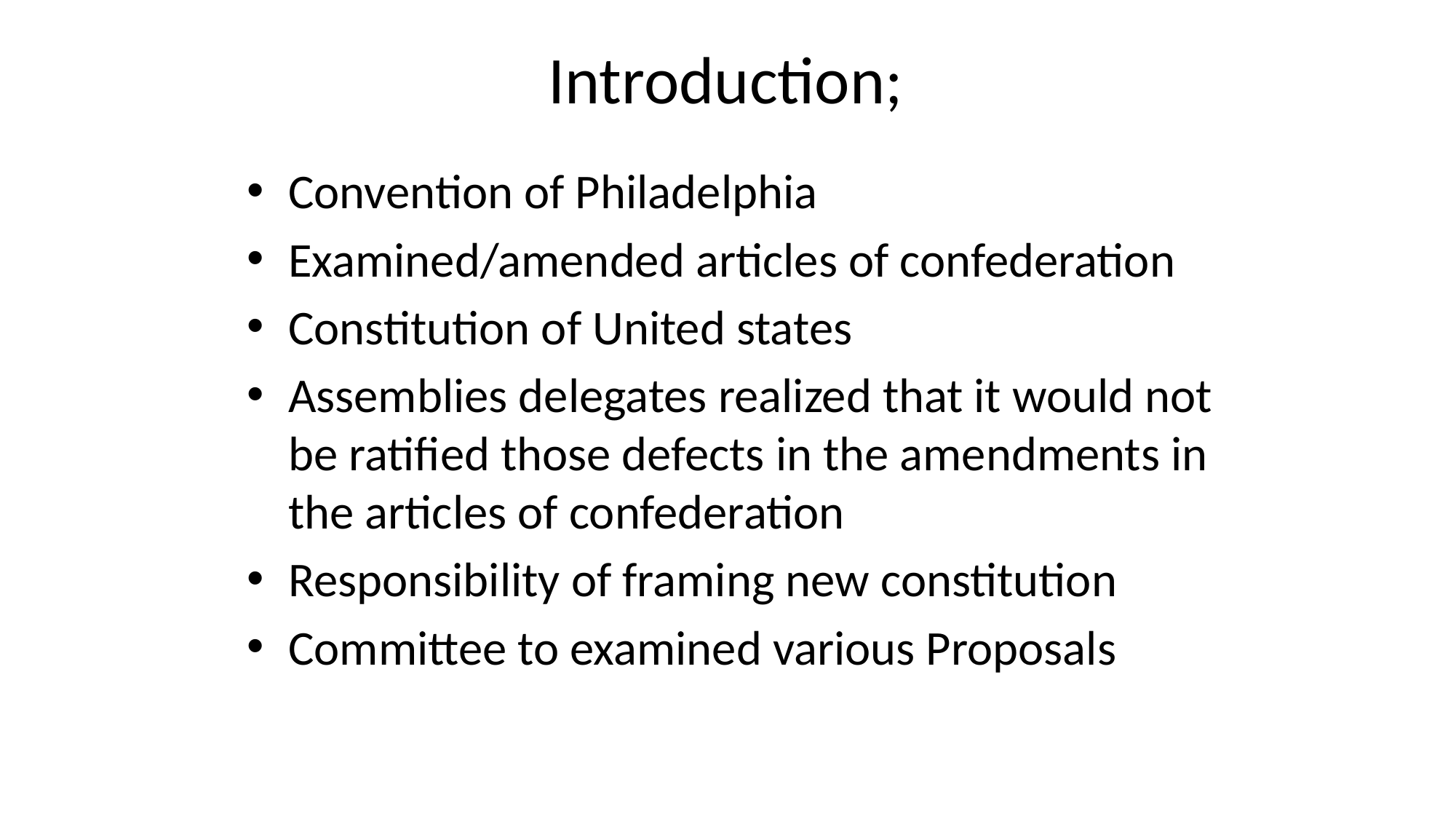

# Introduction;
Convention of Philadelphia
Examined/amended articles of confederation
Constitution of United states
Assemblies delegates realized that it would not be ratified those defects in the amendments in the articles of confederation
Responsibility of framing new constitution
Committee to examined various Proposals